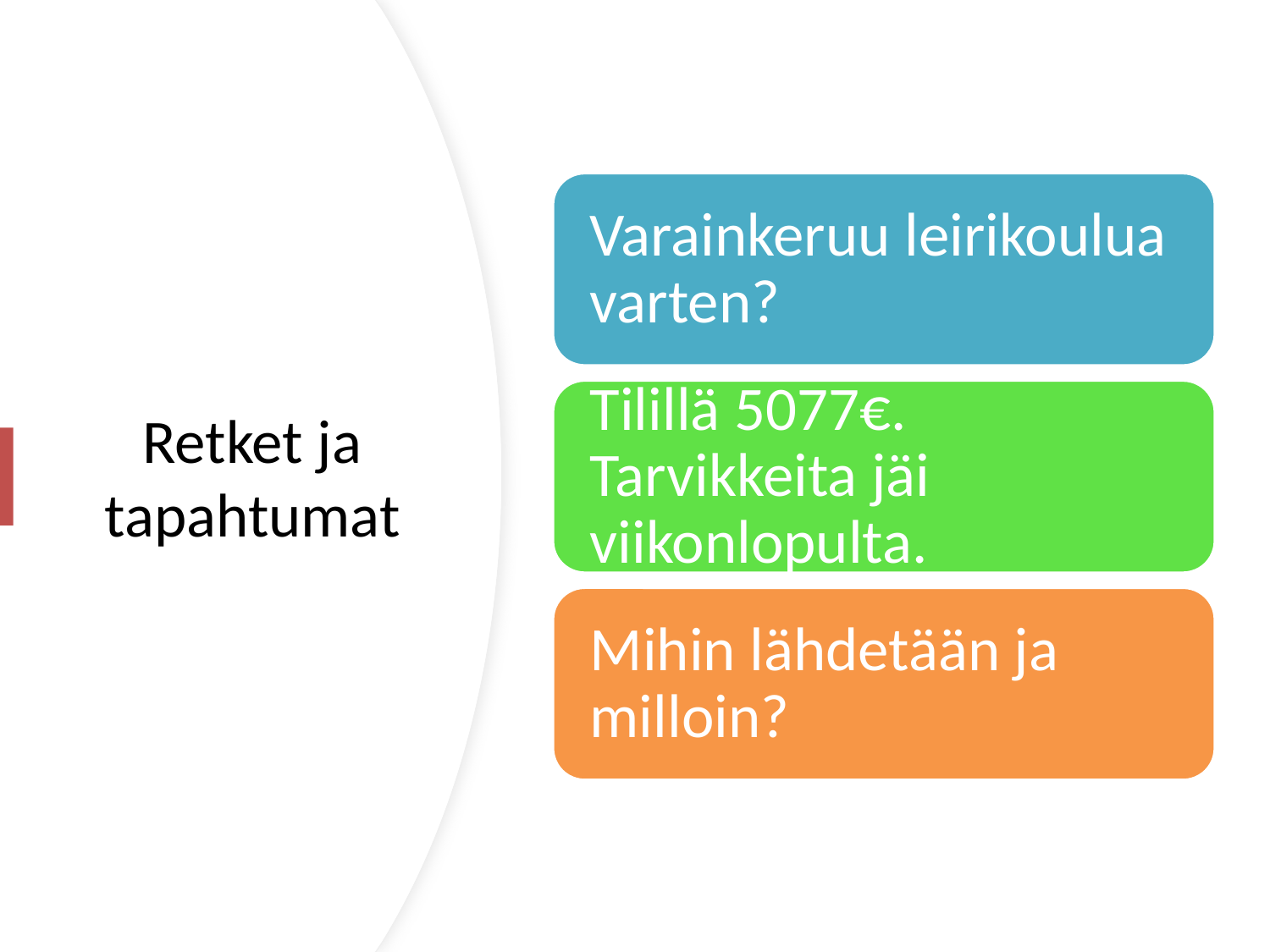

Varainkeruu leirikoulua varten?
Tilillä 5077€. Tarvikkeita jäi viikonlopulta.
Mihin lähdetään ja milloin?
# Retket ja tapahtumat